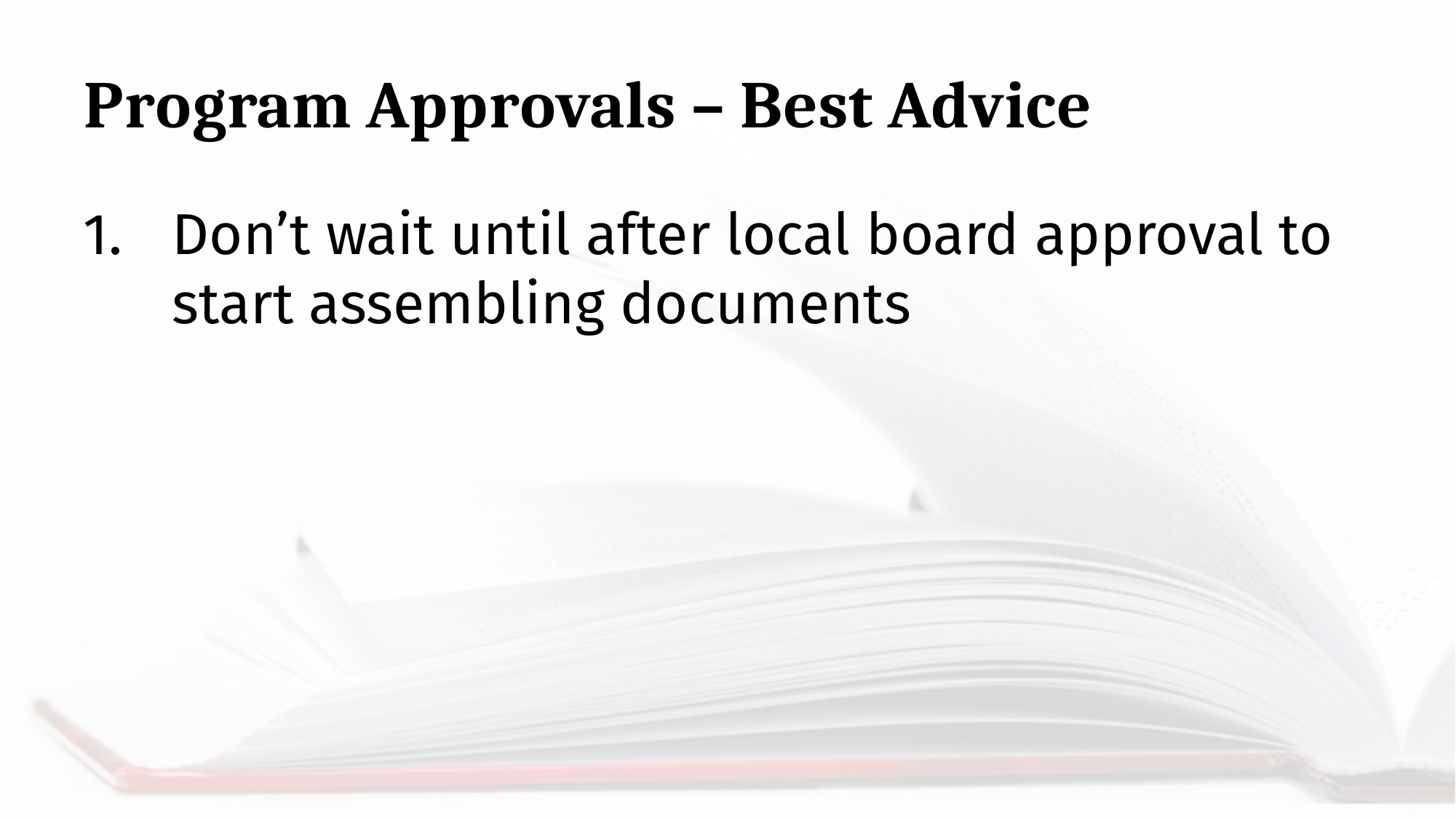

# Program Approvals – Best Advice
Don’t wait until after local board approval to start assembling documents